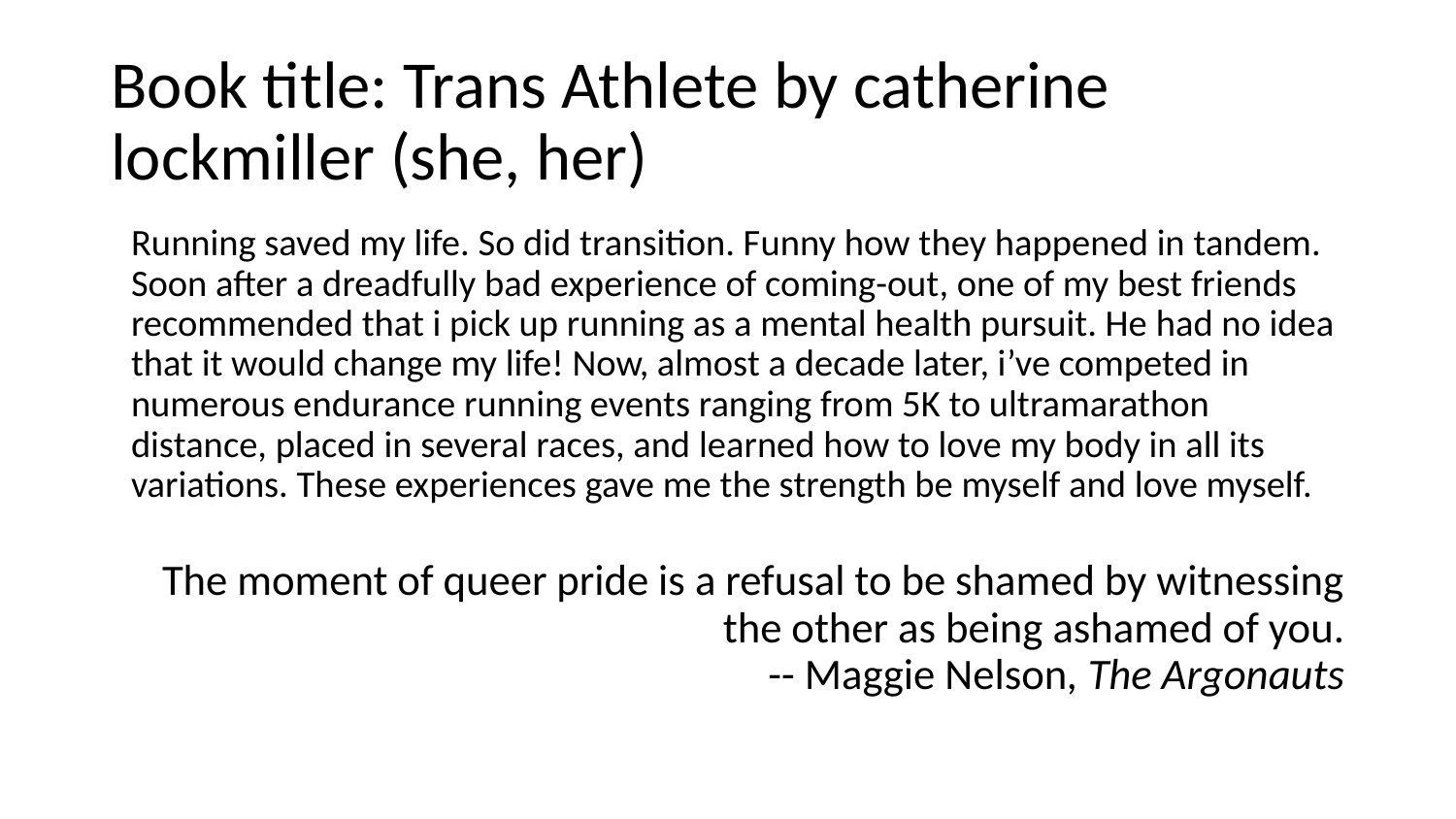

# Book title: Trans Athlete by catherine lockmiller (she, her)
Running saved my life. So did transition. Funny how they happened in tandem. Soon after a dreadfully bad experience of coming-out, one of my best friends recommended that i pick up running as a mental health pursuit. He had no idea that it would change my life! Now, almost a decade later, i’ve competed in numerous endurance running events ranging from 5K to ultramarathon distance, placed in several races, and learned how to love my body in all its variations. These experiences gave me the strength be myself and love myself.

The moment of queer pride is a refusal to be shamed by witnessing the other as being ashamed of you.
	-- Maggie Nelson, The Argonauts